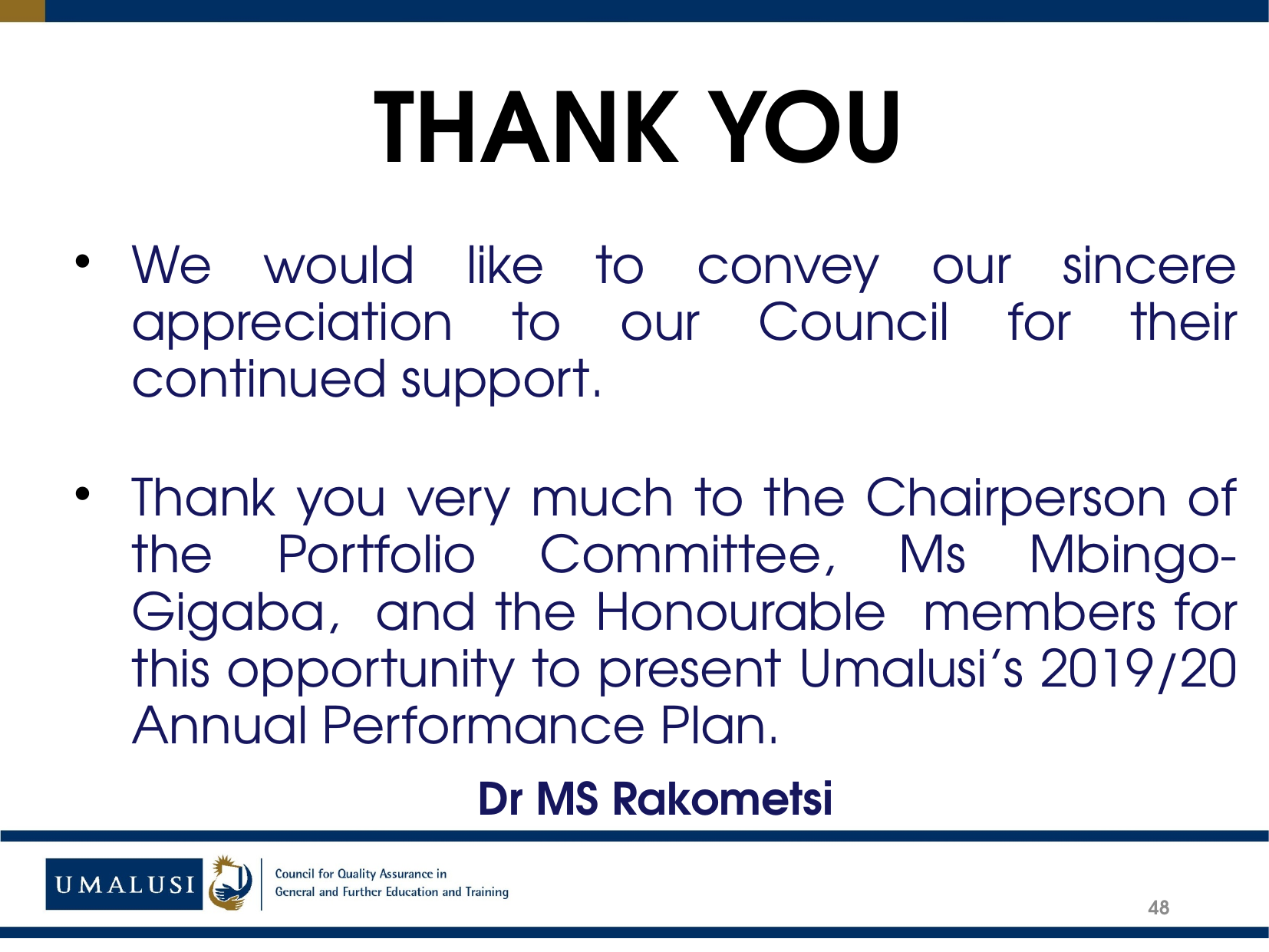

# THANK YOU

We would like to convey our sincere appreciation to our Council for their continued support.

Thank you very much to the Chairperson of the Portfolio Committee, Ms Mbingo-Gigaba,  and the Honourable  members for this opportunity to present Umalusi’s 2019/20 Annual Performance Plan.

   Dr MS Rakometsi

48